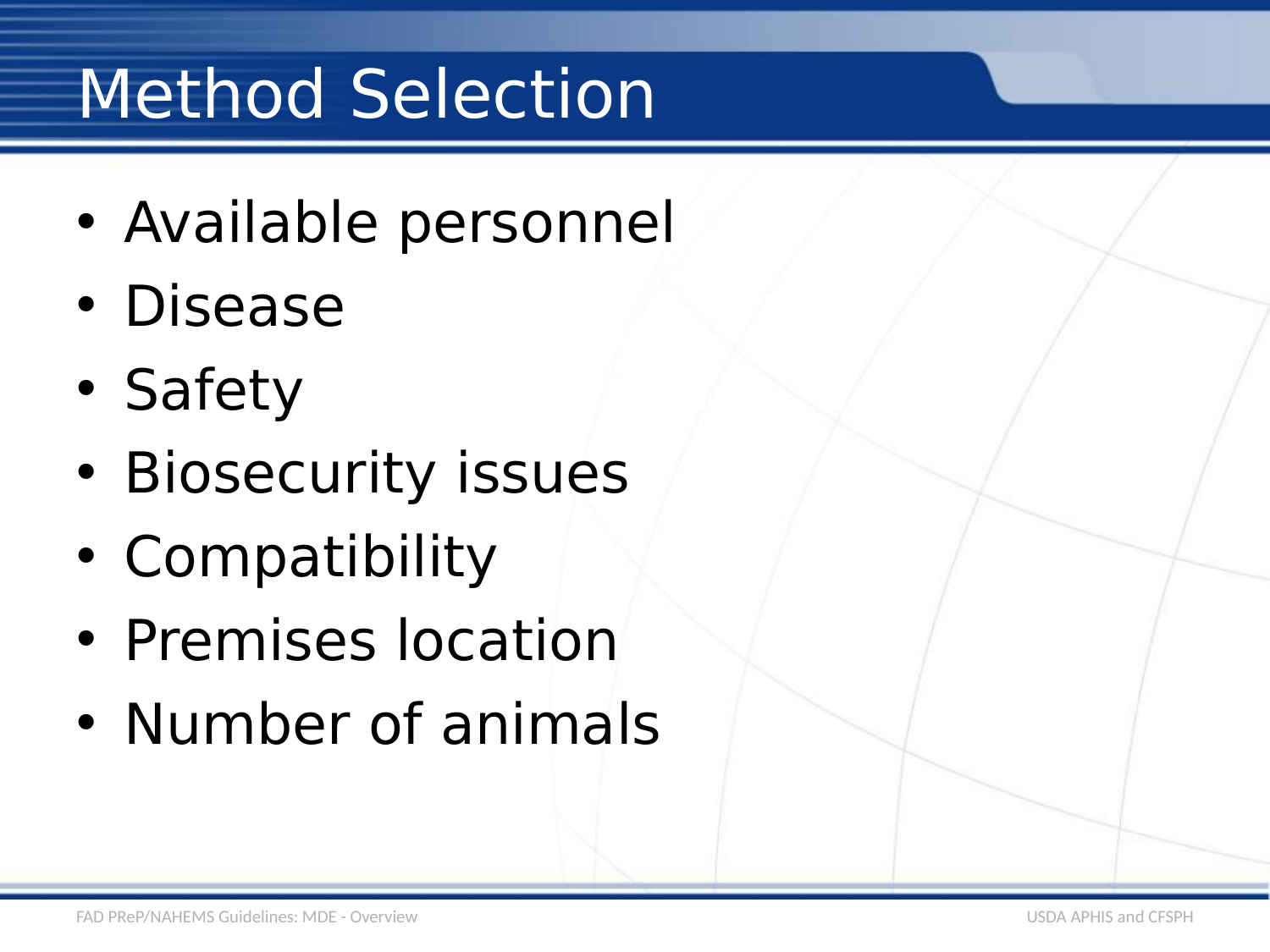

# Method Selection
Available personnel
Disease
Safety
Biosecurity issues
Compatibility
Premises location
Number of animals
FAD PReP/NAHEMS Guidelines: MDE - Overview
USDA APHIS and CFSPH